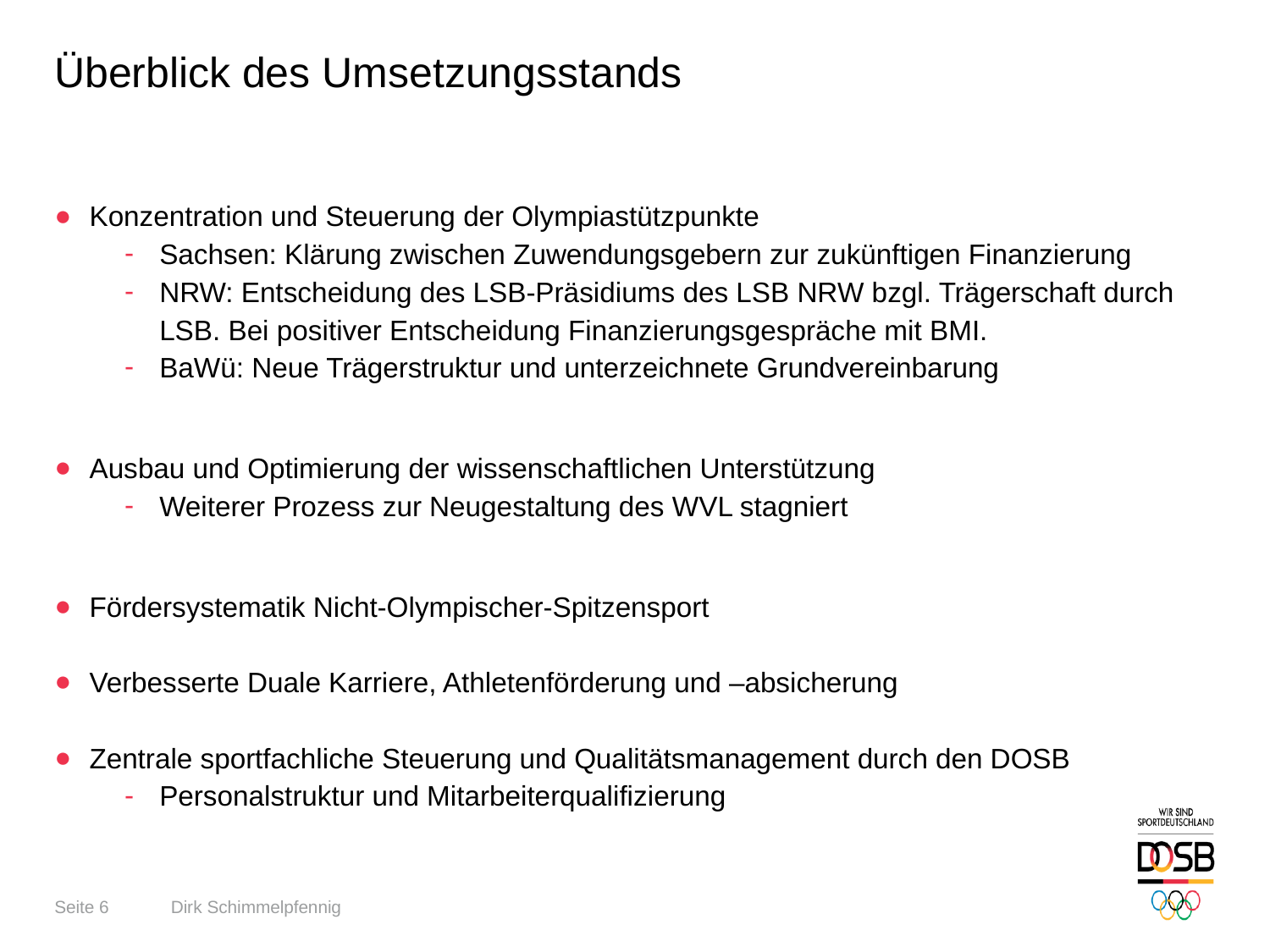

# Überblick des Umsetzungsstands
Konzentration und Steuerung der Olympiastützpunkte
Sachsen: Klärung zwischen Zuwendungsgebern zur zukünftigen Finanzierung
NRW: Entscheidung des LSB-Präsidiums des LSB NRW bzgl. Trägerschaft durch LSB. Bei positiver Entscheidung Finanzierungsgespräche mit BMI.
BaWü: Neue Trägerstruktur und unterzeichnete Grundvereinbarung

Ausbau und Optimierung der wissenschaftlichen Unterstützung
Weiterer Prozess zur Neugestaltung des WVL stagniert

Fördersystematik Nicht-Olympischer-Spitzensport

Verbesserte Duale Karriere, Athletenförderung und –absicherung

Zentrale sportfachliche Steuerung und Qualitätsmanagement durch den DOSB
Personalstruktur und Mitarbeiterqualifizierung

Dirk Schimmelpfennig
Seite 6